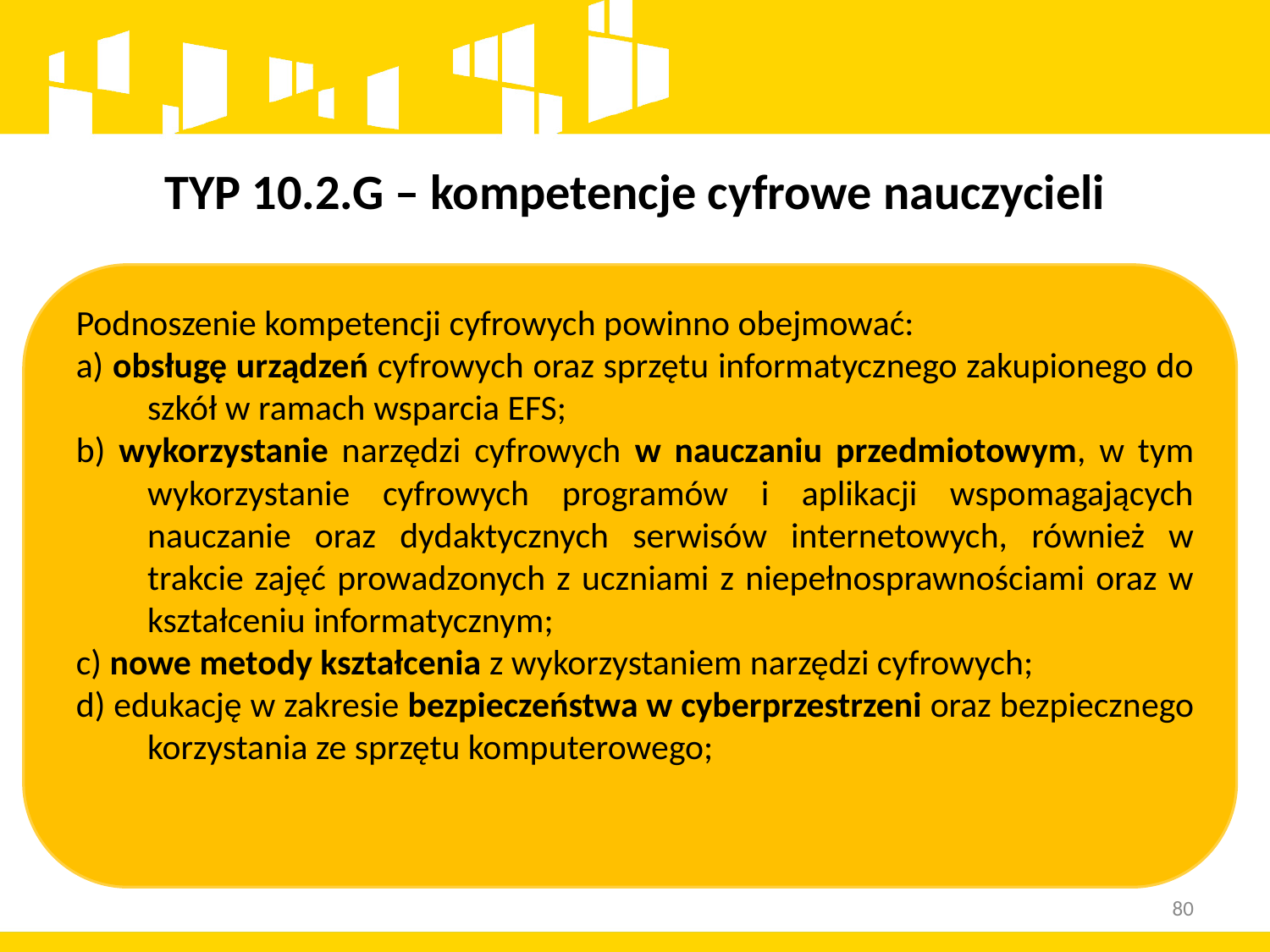

# TYP 10.2.G – kompetencje cyfrowe nauczycieli

Podnoszenie kompetencji cyfrowych powinno obejmować:
a) obsługę urządzeń cyfrowych oraz sprzętu informatycznego zakupionego do szkół w ramach wsparcia EFS;
b) wykorzystanie narzędzi cyfrowych w nauczaniu przedmiotowym, w tym wykorzystanie cyfrowych programów i aplikacji wspomagających nauczanie oraz dydaktycznych serwisów internetowych, również w trakcie zajęć prowadzonych z uczniami z niepełnosprawnościami oraz w kształceniu informatycznym;
c) nowe metody kształcenia z wykorzystaniem narzędzi cyfrowych;
d) edukację w zakresie bezpieczeństwa w cyberprzestrzeni oraz bezpiecznego korzystania ze sprzętu komputerowego;

80